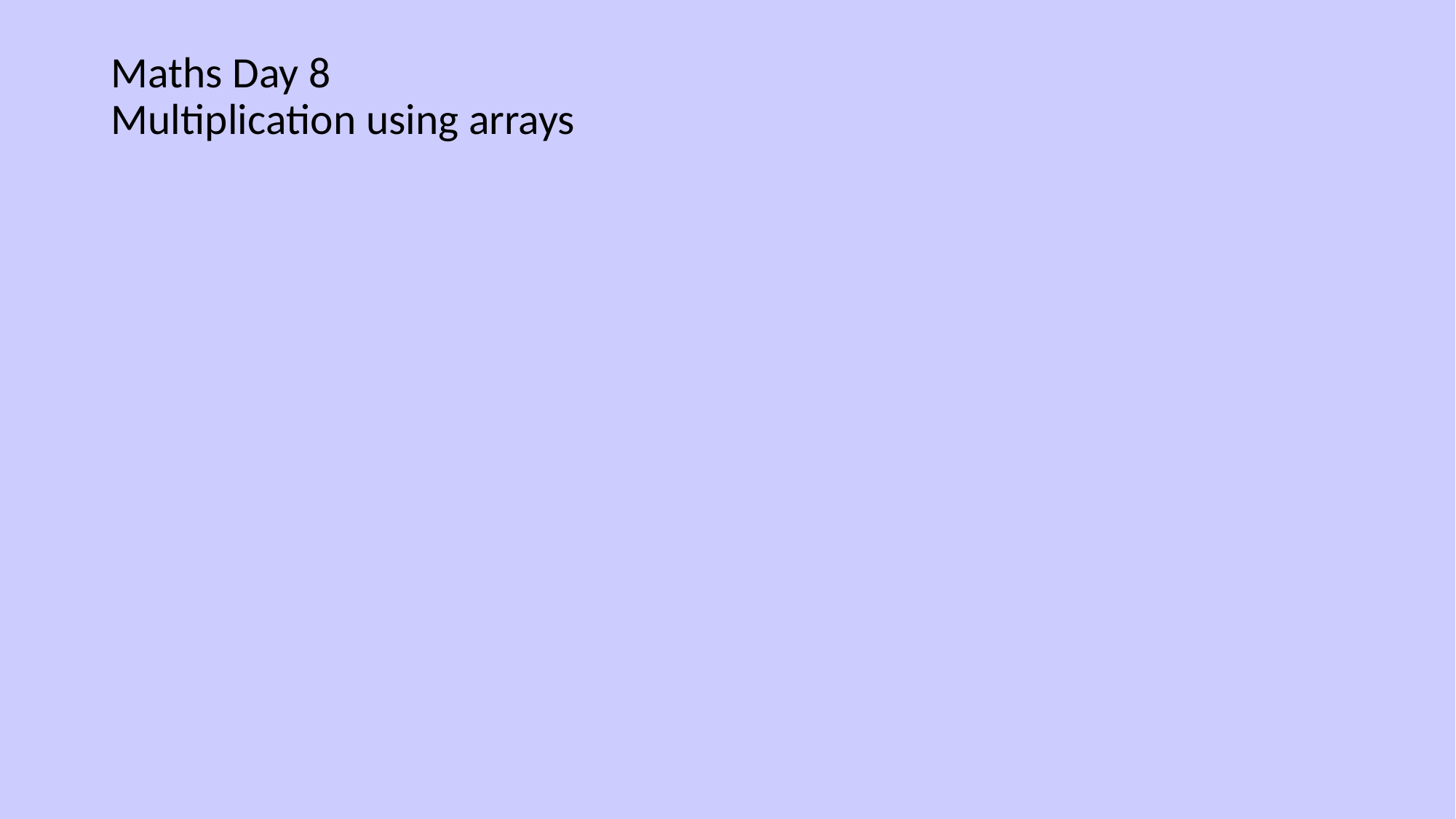

# Maths Day 8 Multiplication using arrays